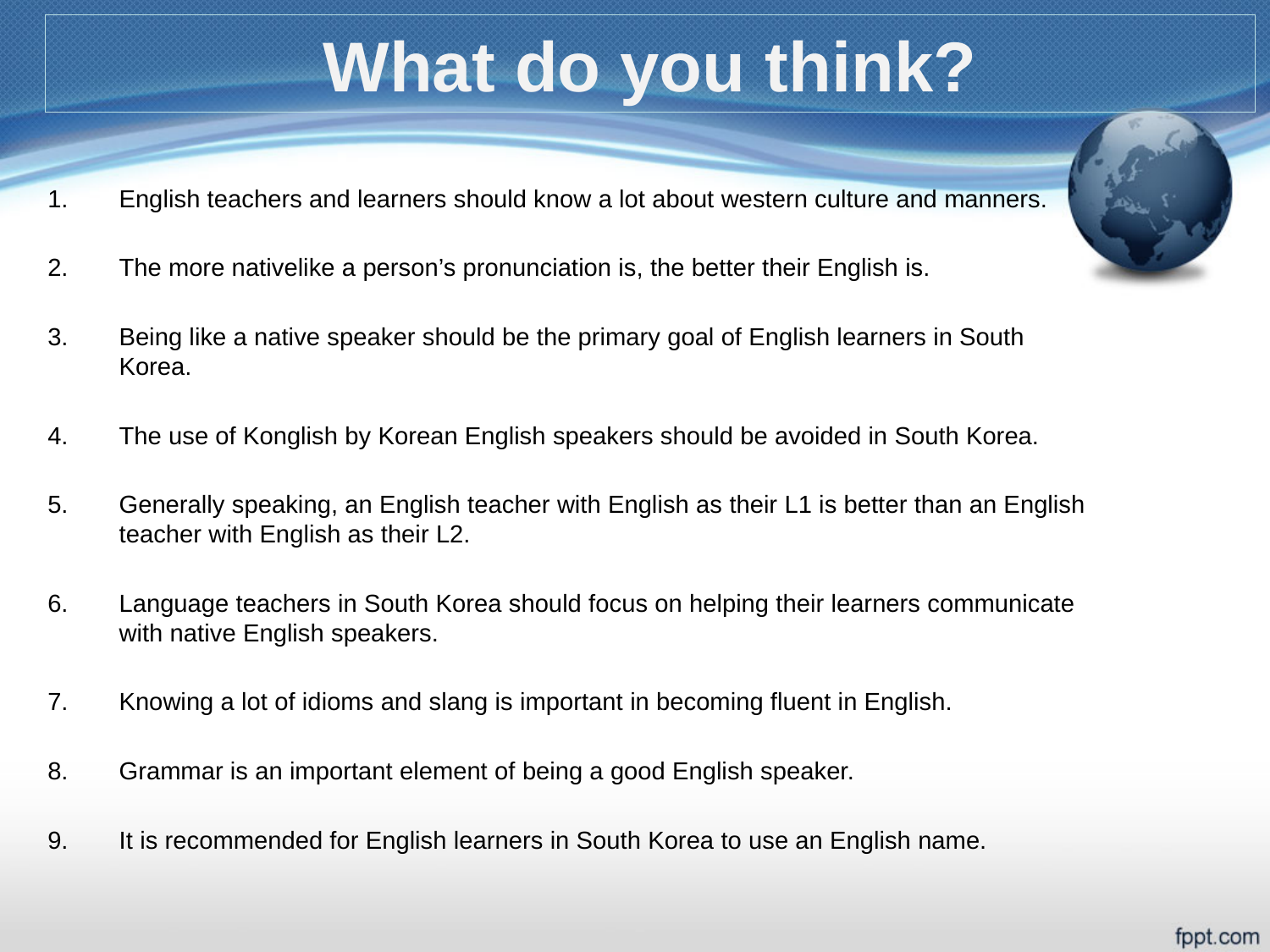

What do you think?
English teachers and learners should know a lot about western culture and manners.

The more nativelike a person’s pronunciation is, the better their English is.

Being like a native speaker should be the primary goal of English learners in South Korea.

The use of Konglish by Korean English speakers should be avoided in South Korea.

Generally speaking, an English teacher with English as their L1 is better than an English teacher with English as their L2.

Language teachers in South Korea should focus on helping their learners communicate with native English speakers.

Knowing a lot of idioms and slang is important in becoming fluent in English.

Grammar is an important element of being a good English speaker.

It is recommended for English learners in South Korea to use an English name.